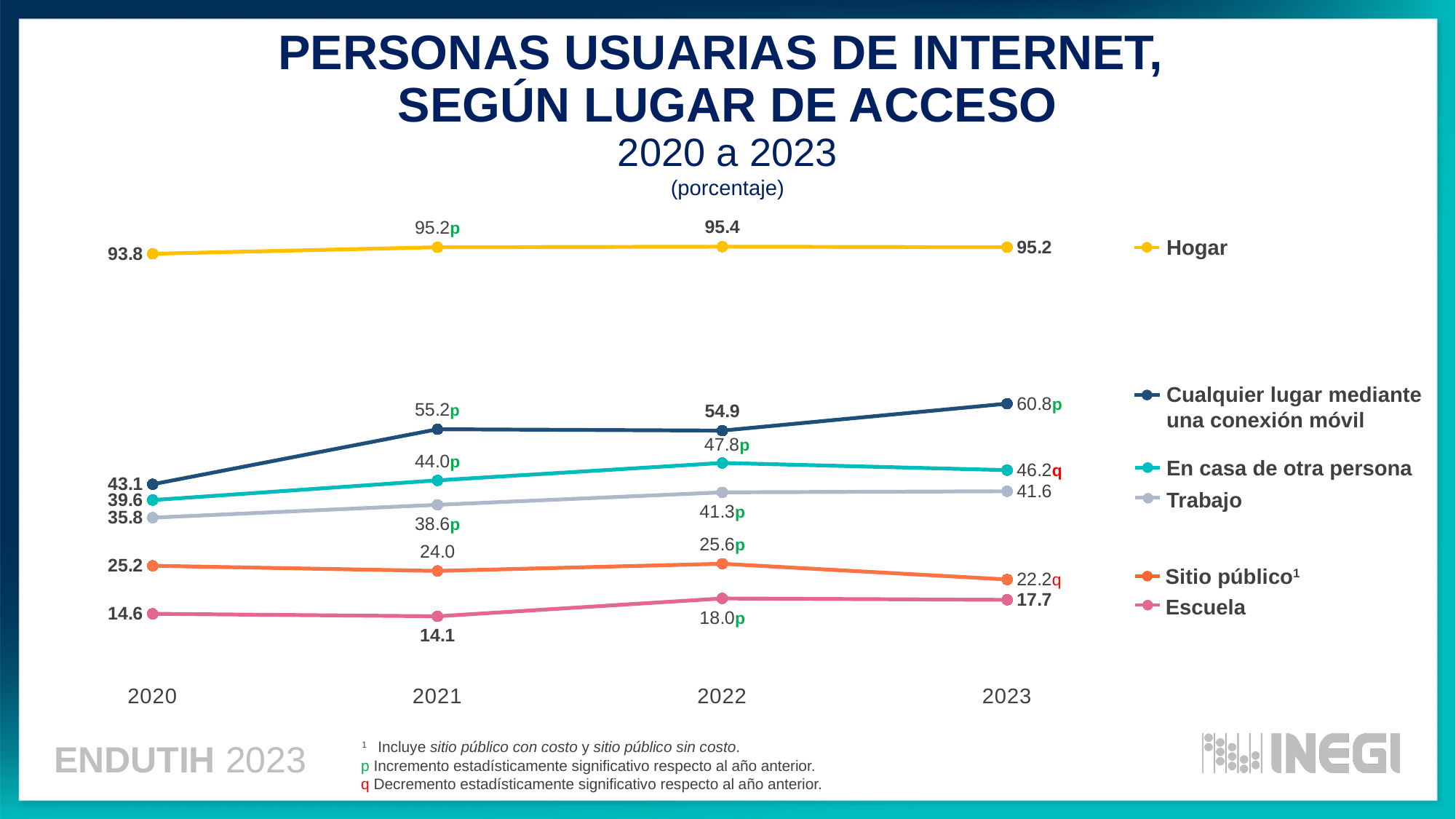

PERSONAS USUARIAS DE INTERNET,
SEGÚN LUGAR DE ACCESO
2020 a 2023
(porcentaje)

### Chart

| Category | Hogar | Trabajo | Escuela | Sitio público | En casa de otra persona (amigo o familiar) | Cualquier lugar mediante una conexión móvil (incluye Smartphone) |
|---|---|---|---|---|---|---|
| 2020 | 93.8122230114863 | 35.753249258814115 | 14.60461483635703 | 25.16641741237981 | 39.6232933918689 | 43.09847183101978 |
| 2021 | 95.2444116454179 | 38.5806236695728 | 14.055746258205346 | 24.038946888080947 | 43.958339404863125 | 55.21272839401357 |
| 2022 | 95.37477350241858 | 41.31920702714489 | 17.984859574992154 | 25.61920013858788 | 47.79812272313578 | 54.90828708453592 |
| 2023 | 95.2463481123471 | 41.55809282696716 | 17.678226679563615 | 22.159451694726418 | 46.21781621463692 | 60.8394475455528 |
Hogar

Cualquier lugar mediante una conexión móvil

Trabajo

En casa de otra persona
Sitio público1
Escuela
1    Incluye sitio público con costo y sitio público sin costo.
p Incremento estadísticamente significativo respecto al año anterior.
q Decremento estadísticamente significativo respecto al año anterior.